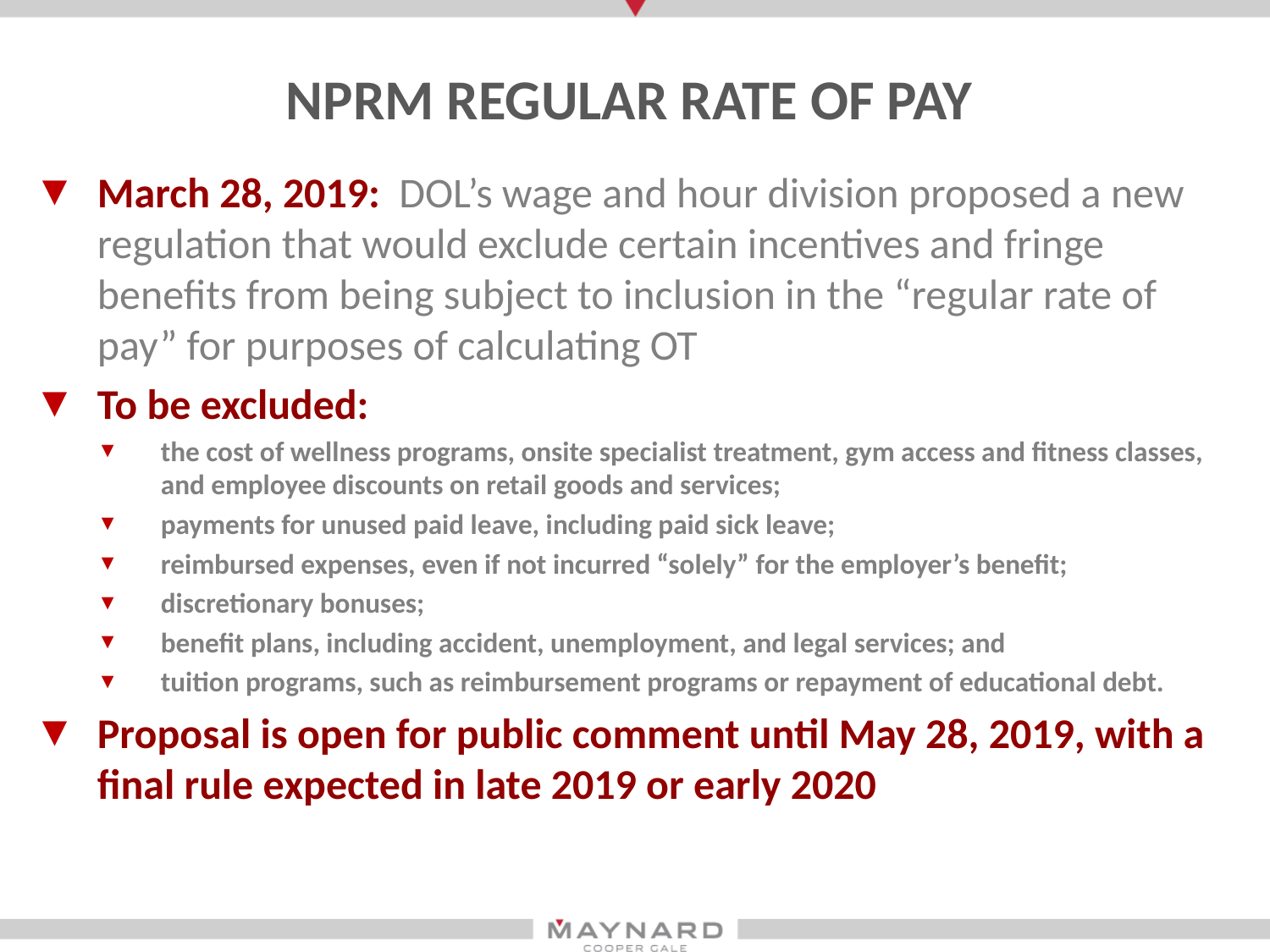

# NPRM REGULAR RATE OF PAY
March 28, 2019:  DOL’s wage and hour division proposed a new regulation that would exclude certain incentives and fringe benefits from being subject to inclusion in the “regular rate of pay” for purposes of calculating OT
To be excluded:
the cost of wellness programs, onsite specialist treatment, gym access and fitness classes, and employee discounts on retail goods and services;
payments for unused paid leave, including paid sick leave;
reimbursed expenses, even if not incurred “solely” for the employer’s benefit;
discretionary bonuses;
benefit plans, including accident, unemployment, and legal services; and
tuition programs, such as reimbursement programs or repayment of educational debt.
Proposal is open for public comment until May 28, 2019, with a final rule expected in late 2019 or early 2020